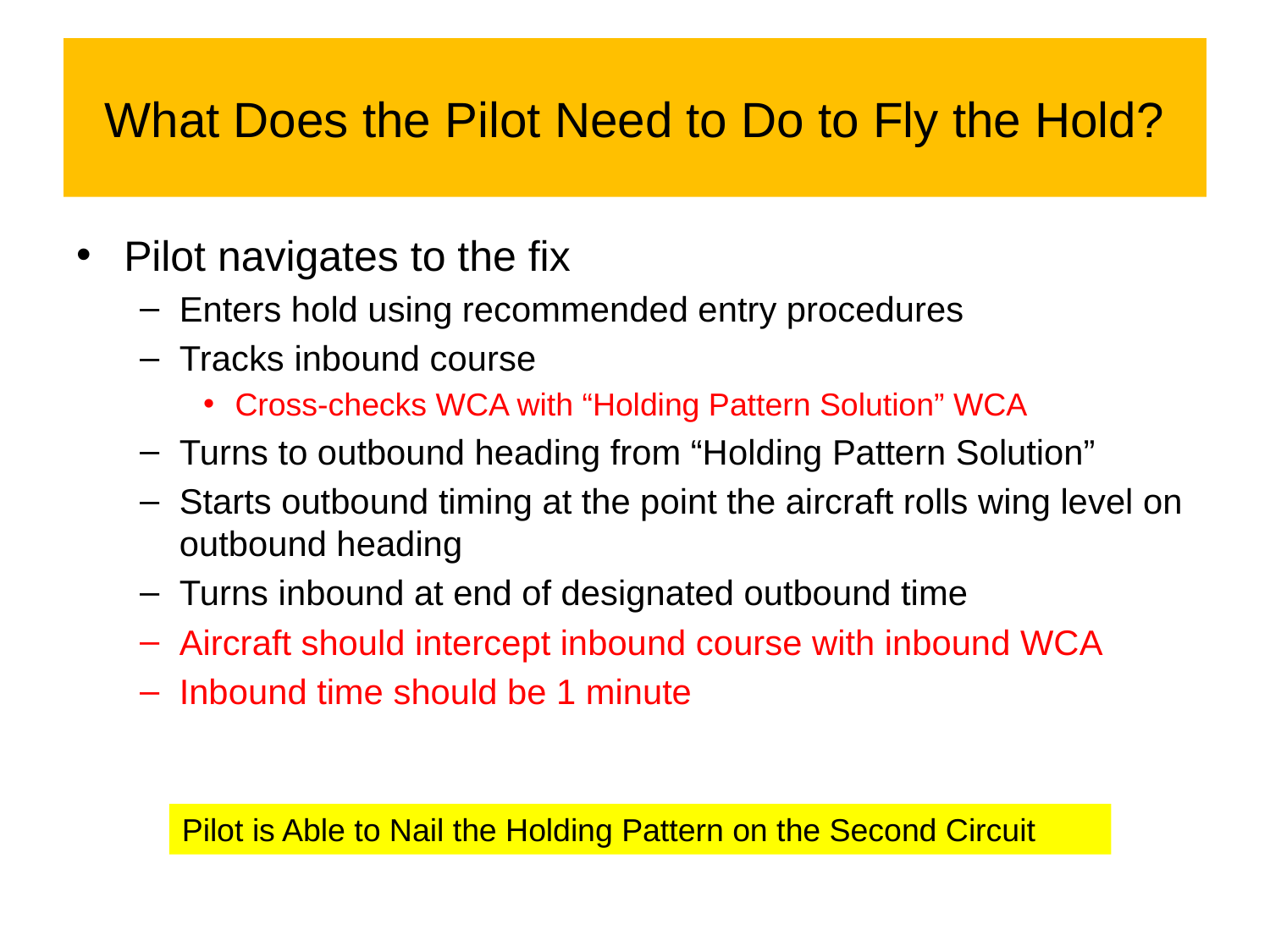

# What Does the Pilot Need to Do to Fly the Hold?
Pilot navigates to the fix
Enters hold using recommended entry procedures
Tracks inbound course
Cross-checks WCA with “Holding Pattern Solution” WCA
Turns to outbound heading from “Holding Pattern Solution”
Starts outbound timing at the point the aircraft rolls wing level on outbound heading
Turns inbound at end of designated outbound time
Aircraft should intercept inbound course with inbound WCA
Inbound time should be 1 minute
Pilot is Able to Nail the Holding Pattern on the Second Circuit